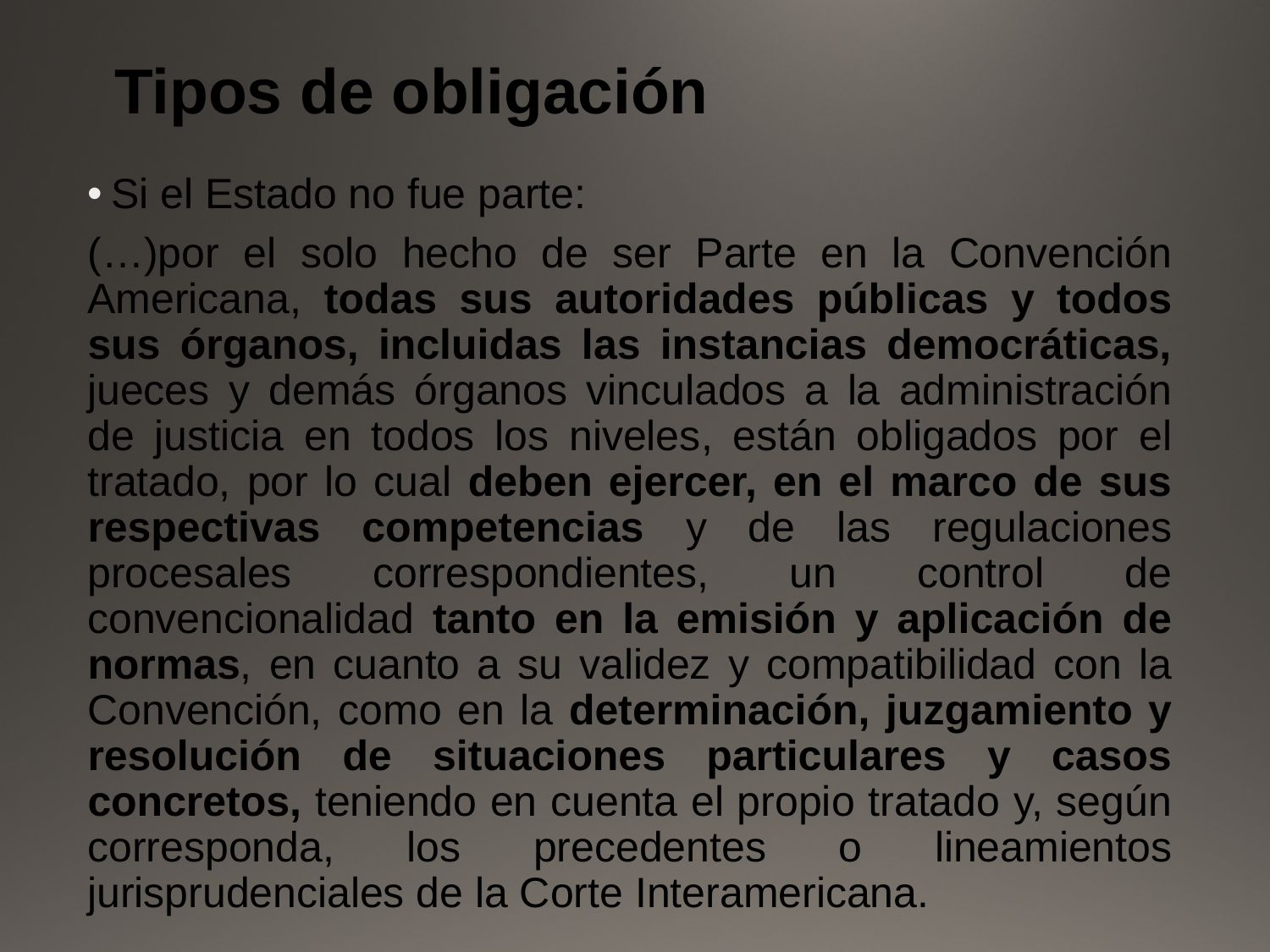

# Tipos de obligación
Si el Estado no fue parte:
(…)por el solo hecho de ser Parte en la Convención Americana, todas sus autoridades públicas y todos sus órganos, incluidas las instancias democráticas, jueces y demás órganos vinculados a la administración de justicia en todos los niveles, están obligados por el tratado, por lo cual deben ejercer, en el marco de sus respectivas competencias y de las regulaciones procesales correspondientes, un control de convencionalidad tanto en la emisión y aplicación de normas, en cuanto a su validez y compatibilidad con la Convención, como en la determinación, juzgamiento y resolución de situaciones particulares y casos concretos, teniendo en cuenta el propio tratado y, según corresponda, los precedentes o lineamientos jurisprudenciales de la Corte Interamericana.